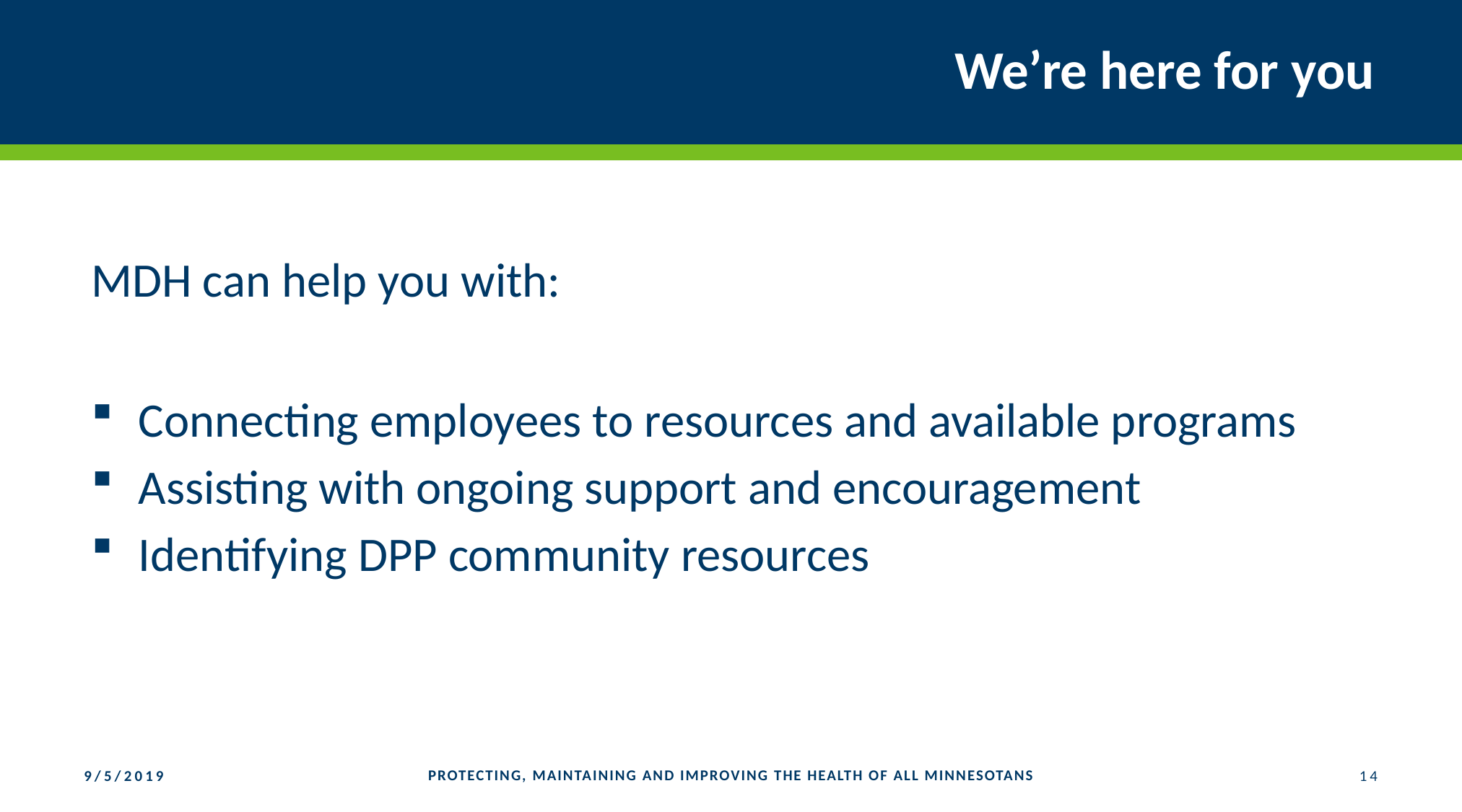

# We’re here for you
MDH can help you with:

Connecting employees to resources and available programs
Assisting with ongoing support and encouragement
Identifying DPP community resources
PROTECTING, MAINTAINING AND IMPROVING THE HEALTH OF ALL MINNESOTANS
14
9/5/2019